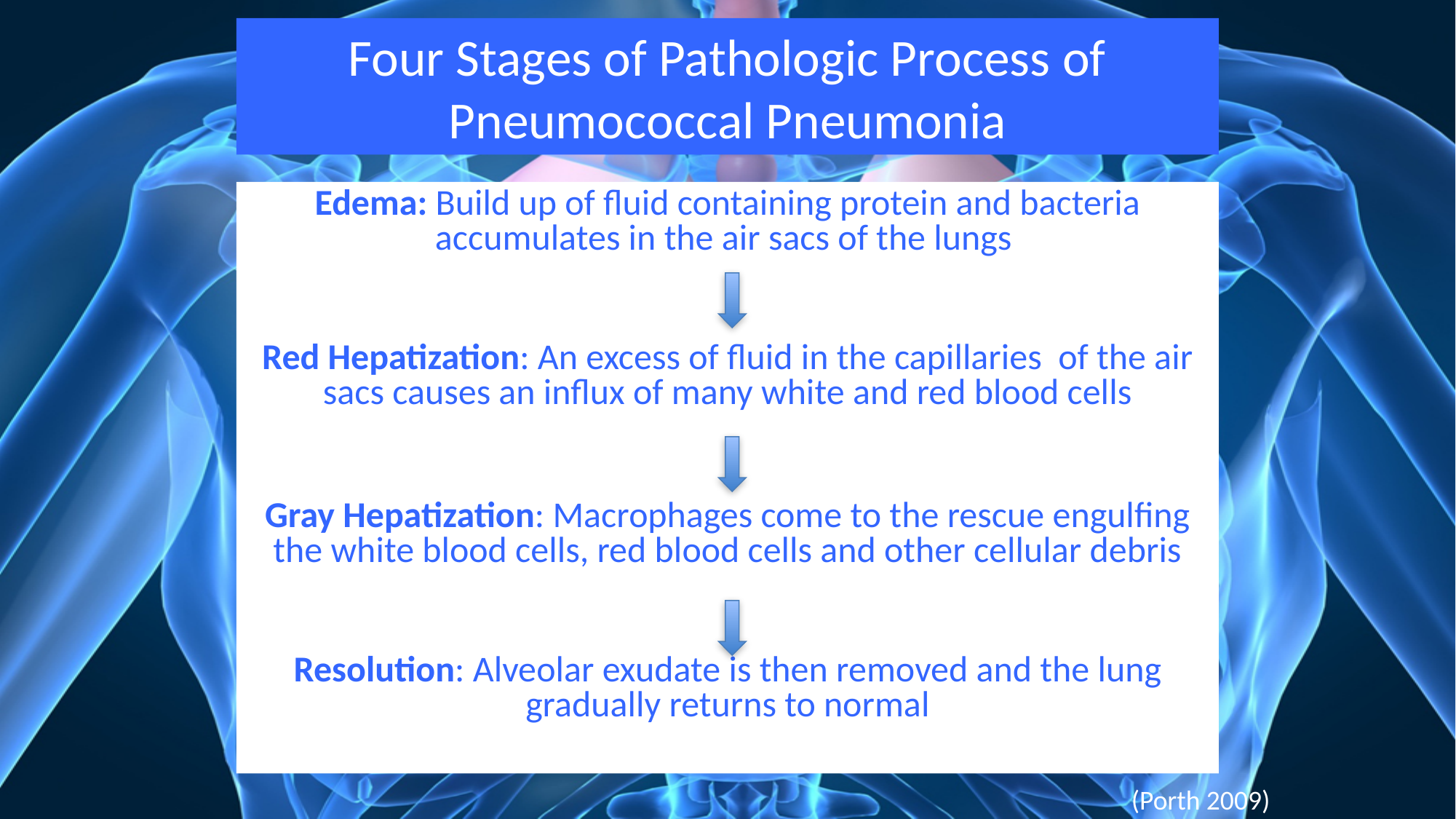

# Four Stages of Pathologic Process of Pneumococcal Pneumonia
Edema: Build up of fluid containing protein and bacteria accumulates in the air sacs of the lungs

Red Hepatization: An excess of fluid in the capillaries  of the air sacs causes an influx of many white and red blood cells

Gray Hepatization: Macrophages come to the rescue engulfing the white blood cells, red blood cells and other cellular debris

Resolution: Alveolar exudate is then removed and the lung gradually returns to normal

(Porth 2009)